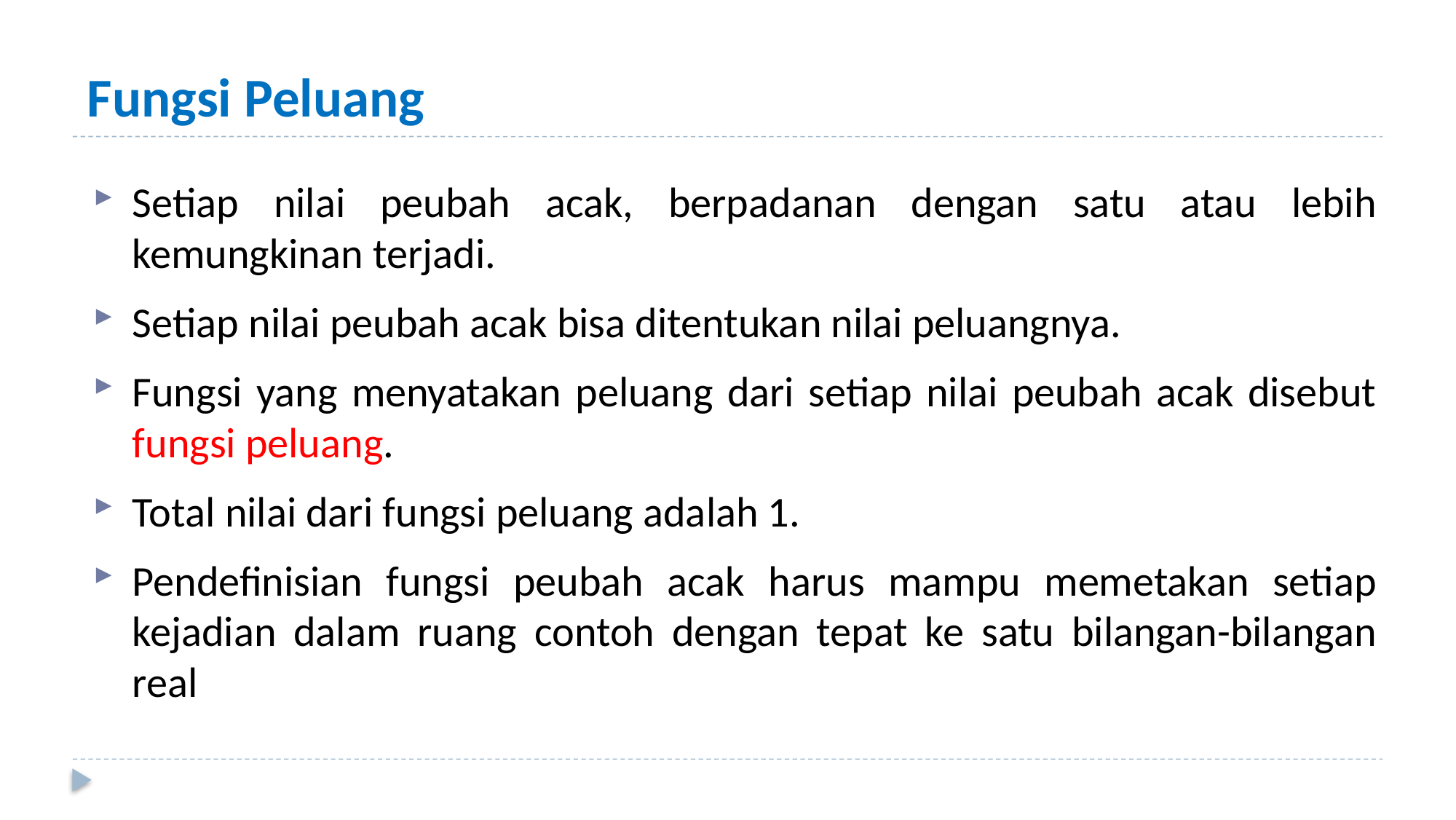

# Fungsi Peluang
Setiap nilai peubah acak, berpadanan dengan satu atau lebih kemungkinan terjadi.
Setiap nilai peubah acak bisa ditentukan nilai peluangnya.
Fungsi yang menyatakan peluang dari setiap nilai peubah acak disebut fungsi peluang.
Total nilai dari fungsi peluang adalah 1.
Pendefinisian fungsi peubah acak harus mampu memetakan setiap kejadian dalam ruang contoh dengan tepat ke satu bilangan-bilangan real